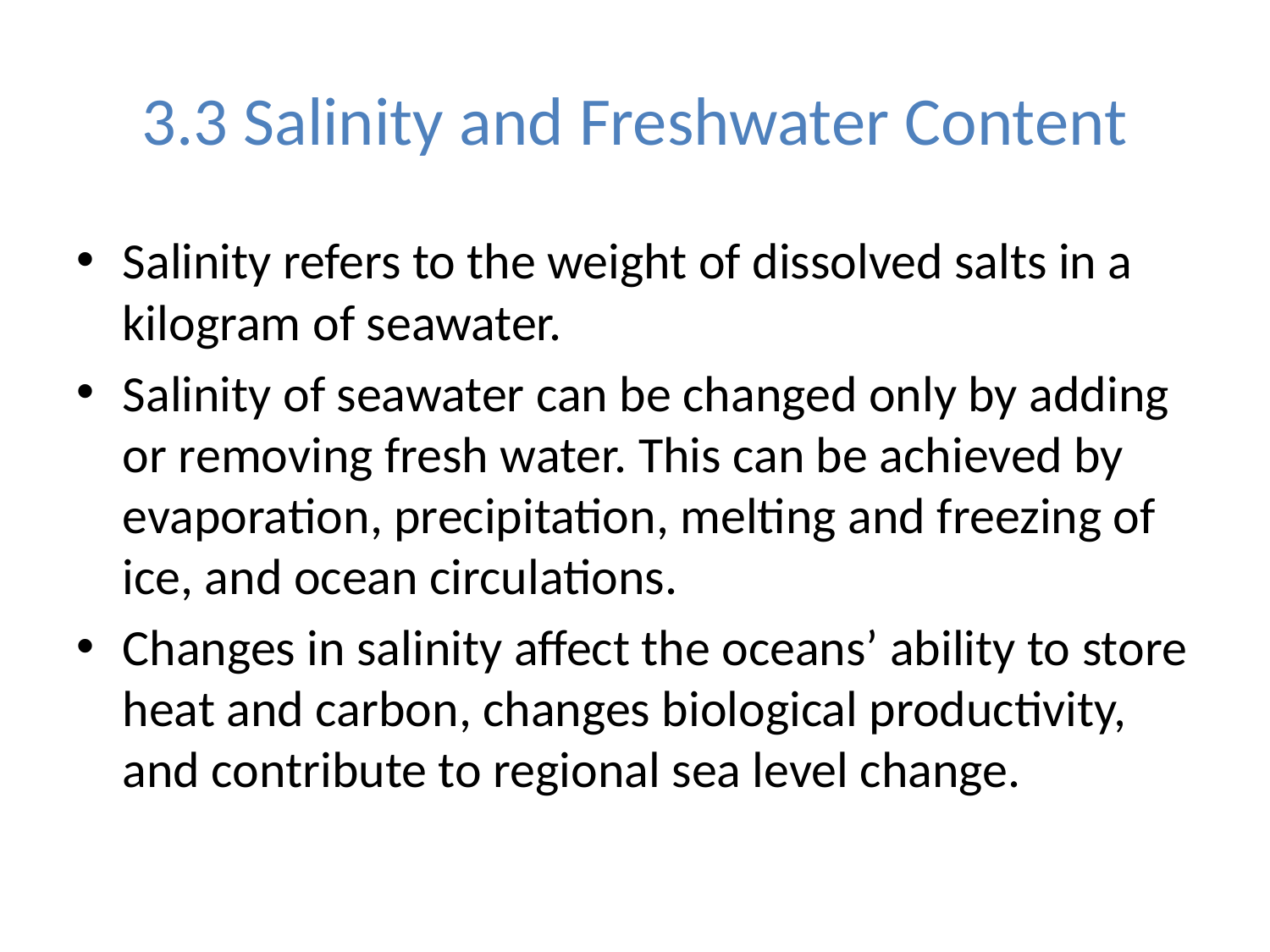

# 3.3 Salinity and Freshwater Content
Salinity refers to the weight of dissolved salts in a kilogram of seawater.
Salinity of seawater can be changed only by adding or removing fresh water. This can be achieved by evaporation, precipitation, melting and freezing of ice, and ocean circulations.
Changes in salinity affect the oceans’ ability to store heat and carbon, changes biological productivity, and contribute to regional sea level change.